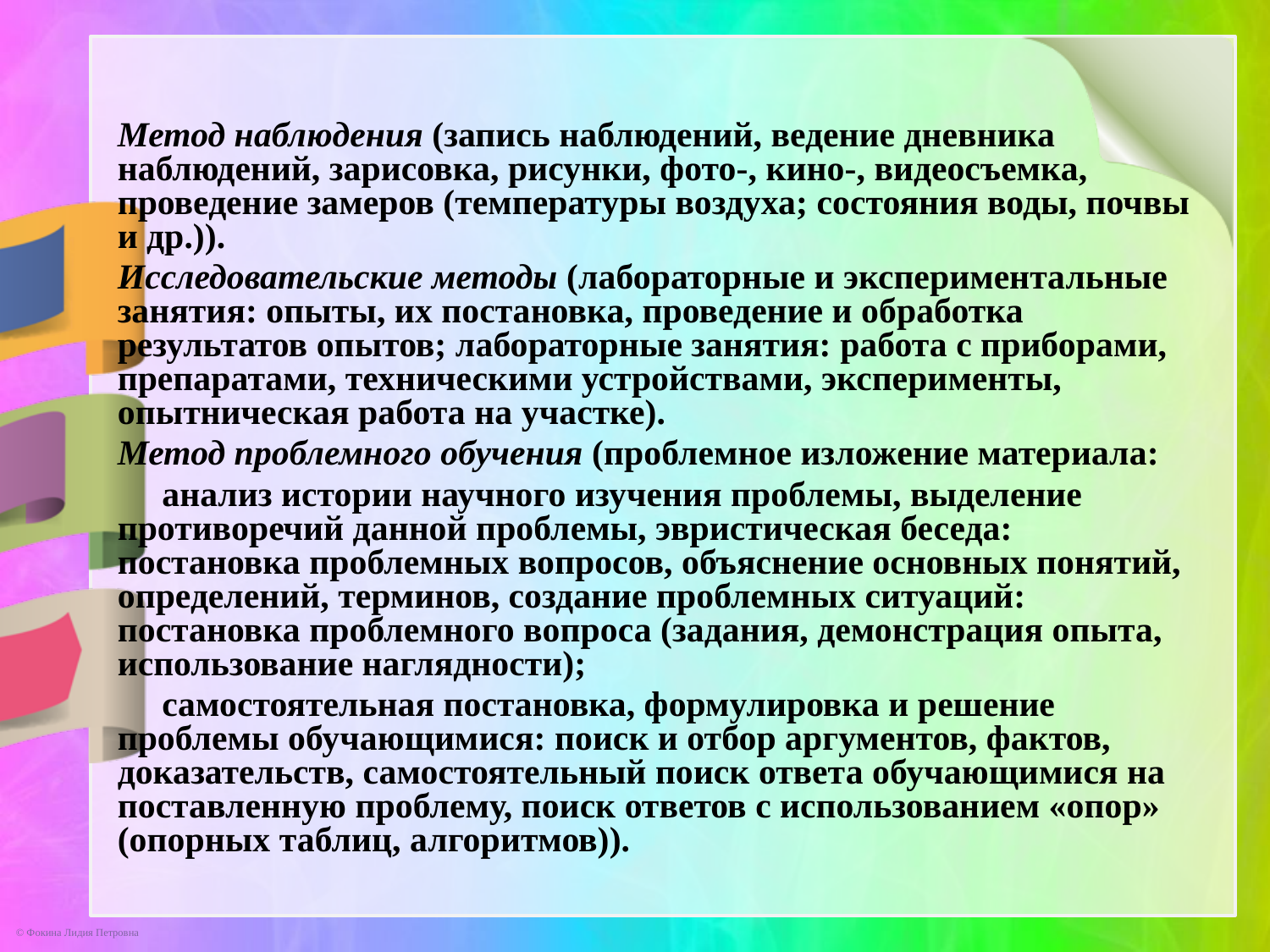

Метод наблюдения (запись наблюдений, ведение дневника наблюдений, зарисовка, рисунки, фото-, кино-, видеосъемка, проведение замеров (температуры воздуха; состояния воды, почвы и др.)).
Исследовательские методы (лабораторные и экспериментальные занятия: опыты, их постановка, проведение и обработка результатов опытов; лабораторные занятия: работа с приборами, препаратами, техническими устройствами, эксперименты, опытническая работа на участке).
Метод проблемного обучения (проблемное изложение материала:
     анализ истории научного изучения проблемы, выделение противоречий данной проблемы, эвристическая беседа: постановка проблемных вопросов, объяснение основных понятий, определений, терминов, создание проблемных ситуаций: постановка проблемного вопроса (задания, демонстрация опыта, использование наглядности);
     самостоятельная постановка, формулировка и решение проблемы обучающимися: поиск и отбор аргументов, фактов, доказательств, самостоятельный поиск ответа обучающимися на поставленную проблему, поиск ответов с использованием «опор» (опорных таблиц, алгоритмов)).